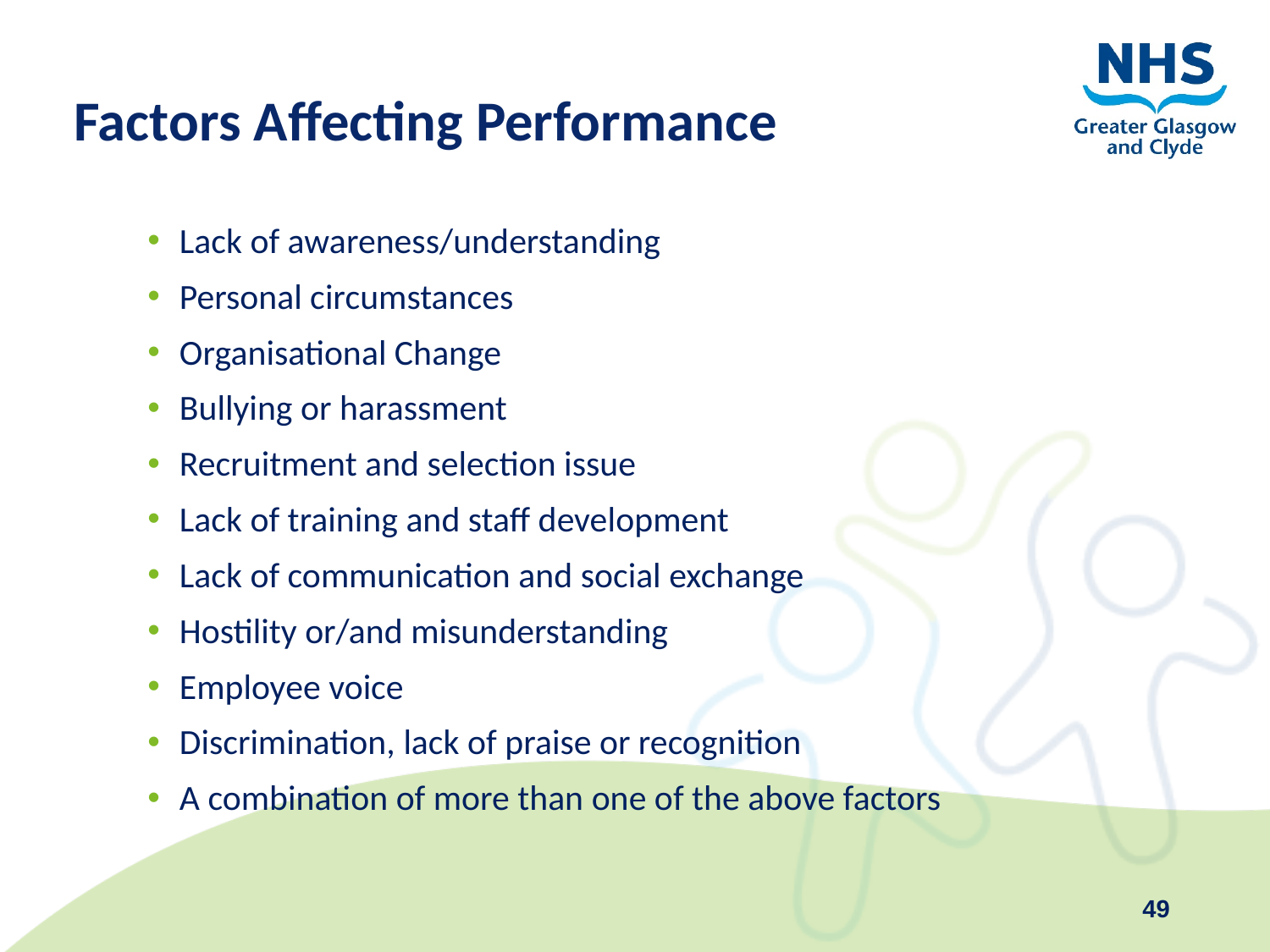

# Factors Affecting Performance
Lack of awareness/understanding
Personal circumstances
Organisational Change
Bullying or harassment
Recruitment and selection issue
Lack of training and staff devel­op­ment
Lack of communication and social exchange
Hostility or/and misunderstanding
Employee voice
Discrimination, lack of praise or recognition
A combination of more than one of the above factors
49